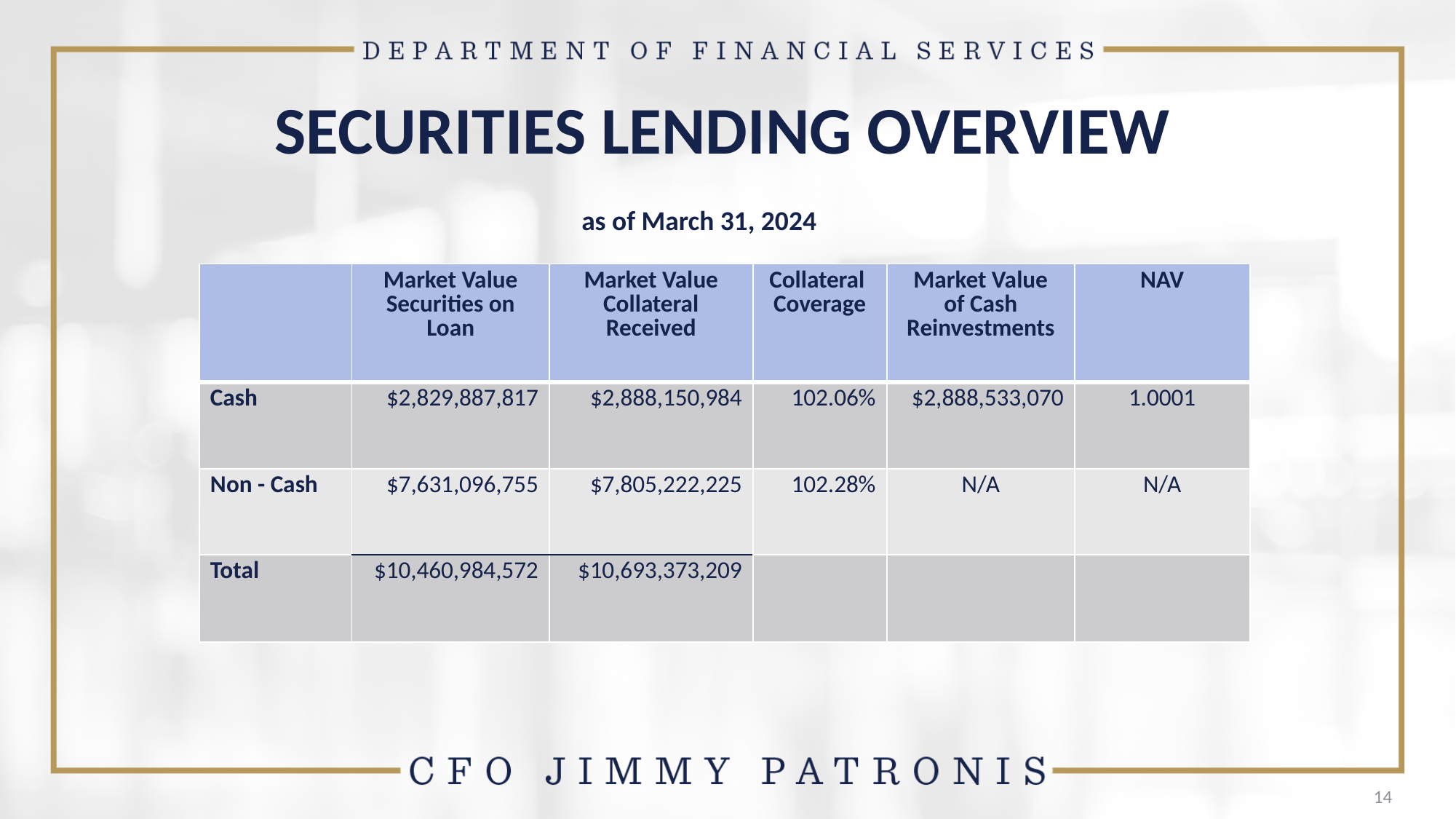

# SECURITIES LENDING OVERVIEW

as of March 31, 2024
|  | Market Value Securities on Loan | Market Value Collateral Received | Collateral Coverage | Market Value of Cash Reinvestments | NAV |
| --- | --- | --- | --- | --- | --- |
| Cash | $2,829,887,817 | $2,888,150,984 | 102.06% | $2,888,533,070 | 1.0001 |
| Non - Cash | $7,631,096,755 | $7,805,222,225 | 102.28% | N/A | N/A |
| Total | $10,460,984,572 | $10,693,373,209 |  |  |  |
14